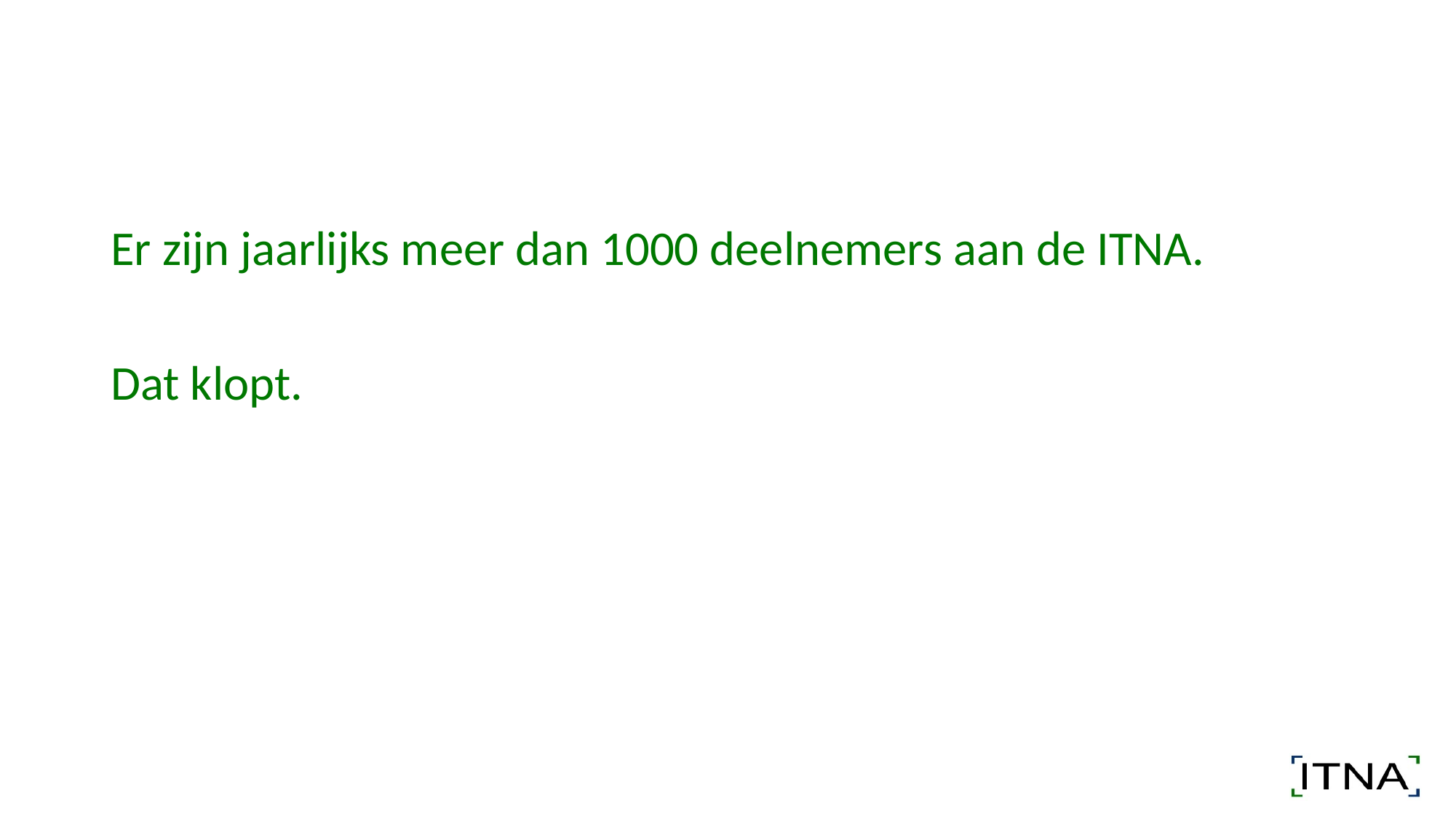

#
Er zijn jaarlijks meer dan 1000 deelnemers aan de ITNA.

Dat klopt.